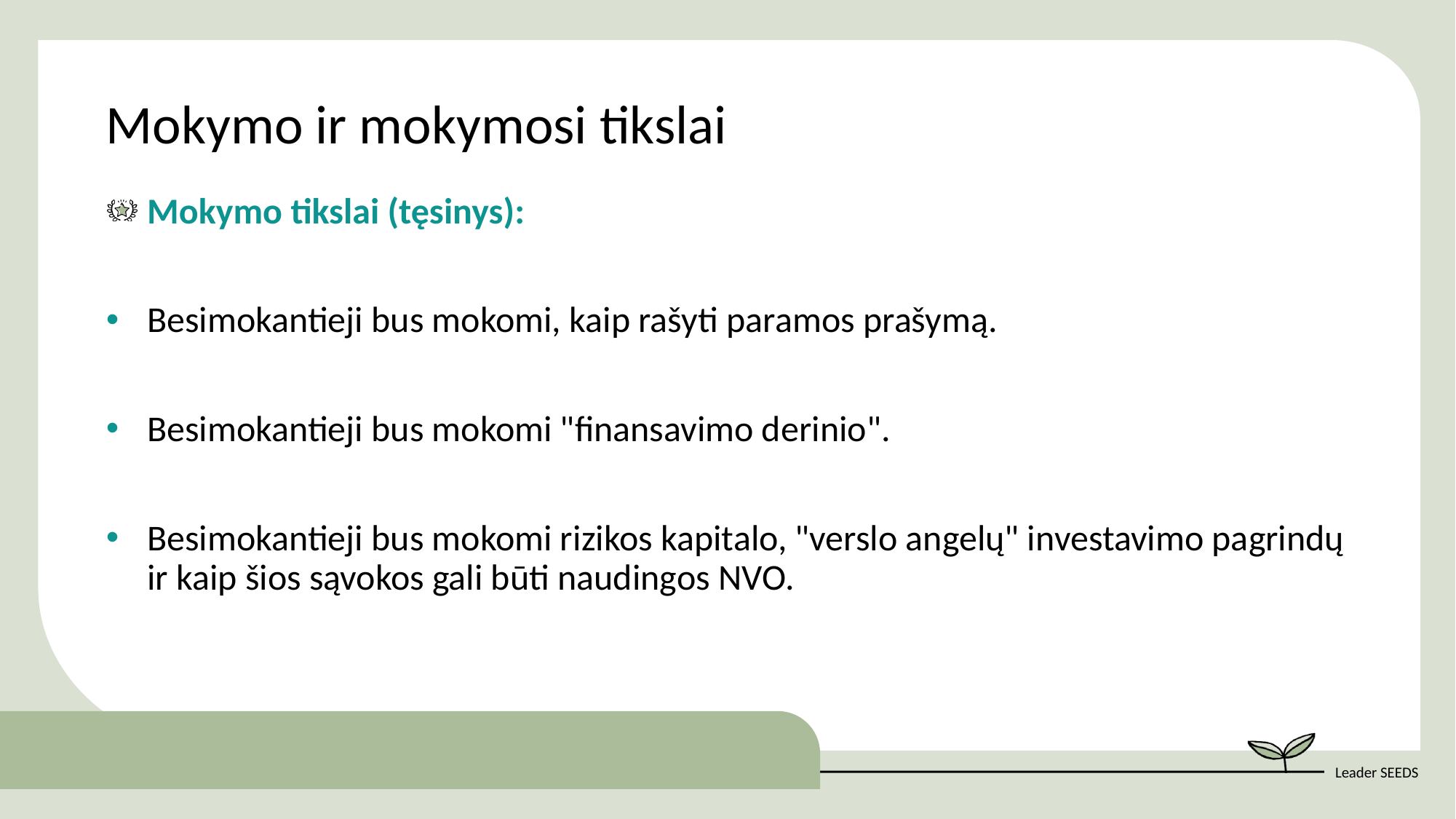

Mokymo ir mokymosi tikslai
Mokymo tikslai (tęsinys)​:

Besimokantieji bus mokomi, kaip rašyti paramos prašymą.

Besimokantieji bus mokomi "finansavimo derinio".

Besimokantieji bus mokomi rizikos kapitalo, "verslo angelų" investavimo pagrindų ir kaip šios sąvokos gali būti naudingos NVO.